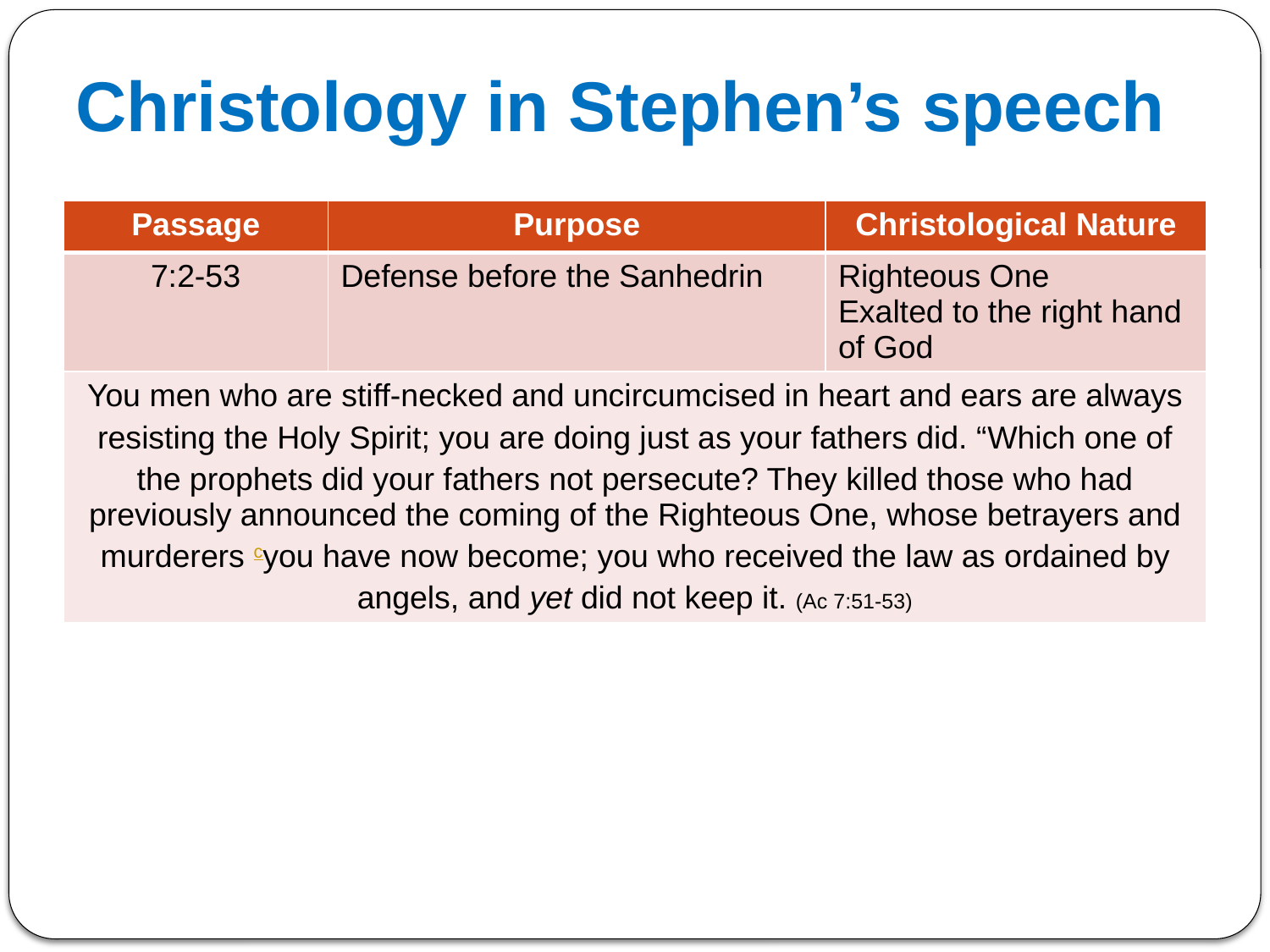

# Christology in Stephen’s speech
| Passage | Purpose | Christological Nature |
| --- | --- | --- |
| 7:2-53 | Defense before the Sanhedrin | Righteous One Exalted to the right hand of God |
| You men who are ﻿stiff-necked and uncircumcised in heart and ears are always resisting the Holy Spirit; you are doing just as your fathers did. “﻿﻿Which one of the prophets did your fathers not persecute? They killed those who had previously announced the coming of ﻿﻿the Righteous One, whose betrayers and murderers ﻿c﻿you have now become; you who received the law as ﻿﻿ordained by angels, and yet did not keep it. (Ac 7:51-53) |  |  |